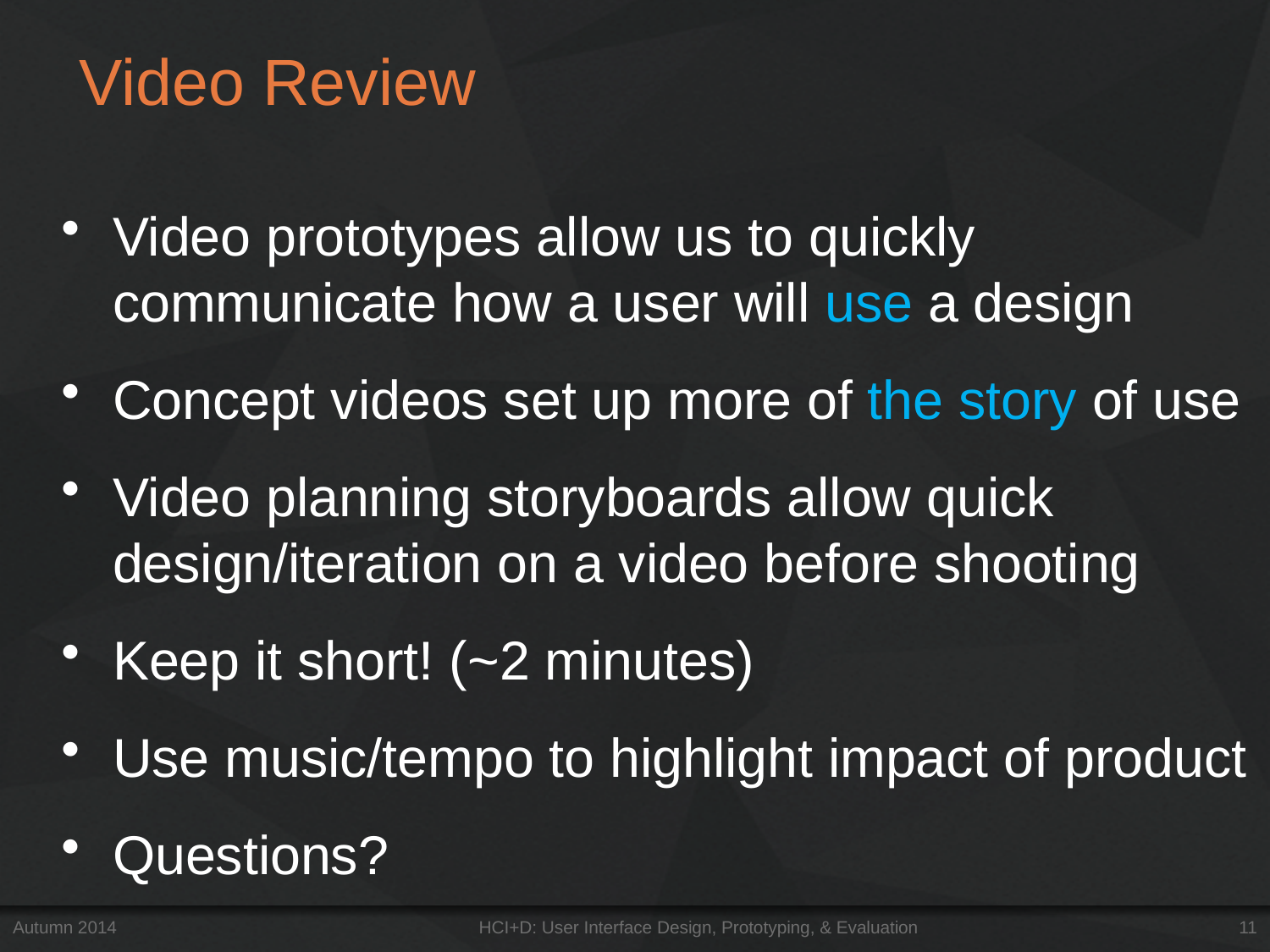

# Video Review
Video prototypes allow us to quickly communicate how a user will use a design
Concept videos set up more of the story of use
Video planning storyboards allow quick design/iteration on a video before shooting
Keep it short! (~2 minutes)
Use music/tempo to highlight impact of product
Questions?
Autumn 2014
HCI+D: User Interface Design, Prototyping, & Evaluation
11